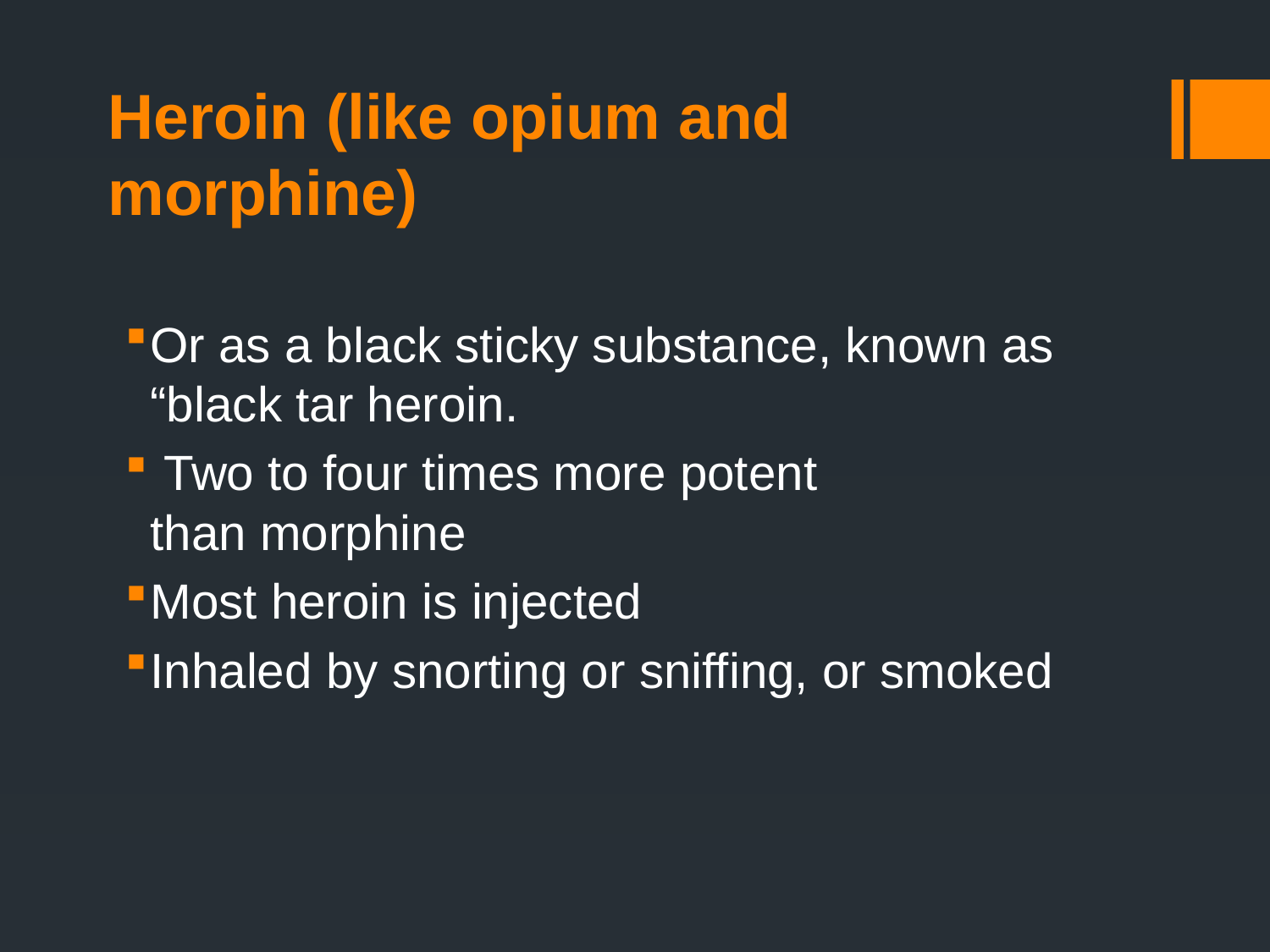

# Heroin (like opium and morphine)
Or as a black sticky substance, known as “black tar heroin.
 Two to four times more potent than morphine
Most heroin is injected
Inhaled by snorting or sniffing, or smoked